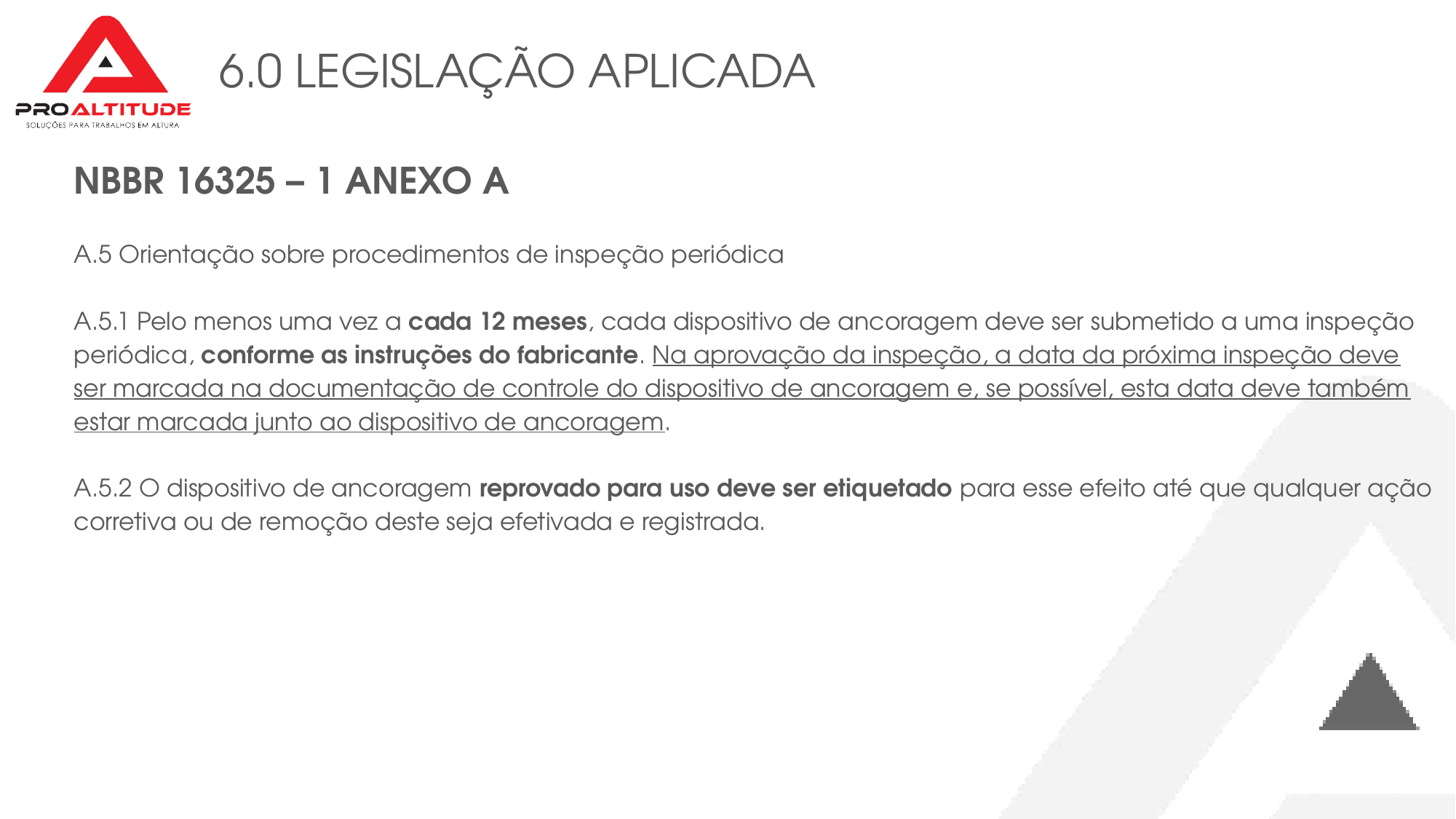

# 6.0 LEGISLAÇÃO APLICADA
NBBR 16325 – 1 ANEXO A

A.5 Orientação sobre procedimentos de inspeção periódica

A.5.1 Pelo menos uma vez a cada 12 meses, cada dispositivo de ancoragem deve ser submetido a uma inspeção periódica, conforme as instruções do fabricante. Na aprovação da inspeção, a data da próxima inspeção deve ser marcada na documentação de controle do dispositivo de ancoragem e, se possível, esta data deve também estar marcada junto ao dispositivo de ancoragem.

A.5.2 O dispositivo de ancoragem reprovado para uso deve ser etiquetado para esse efeito até que qualquer ação corretiva ou de remoção deste seja efetivada e registrada.